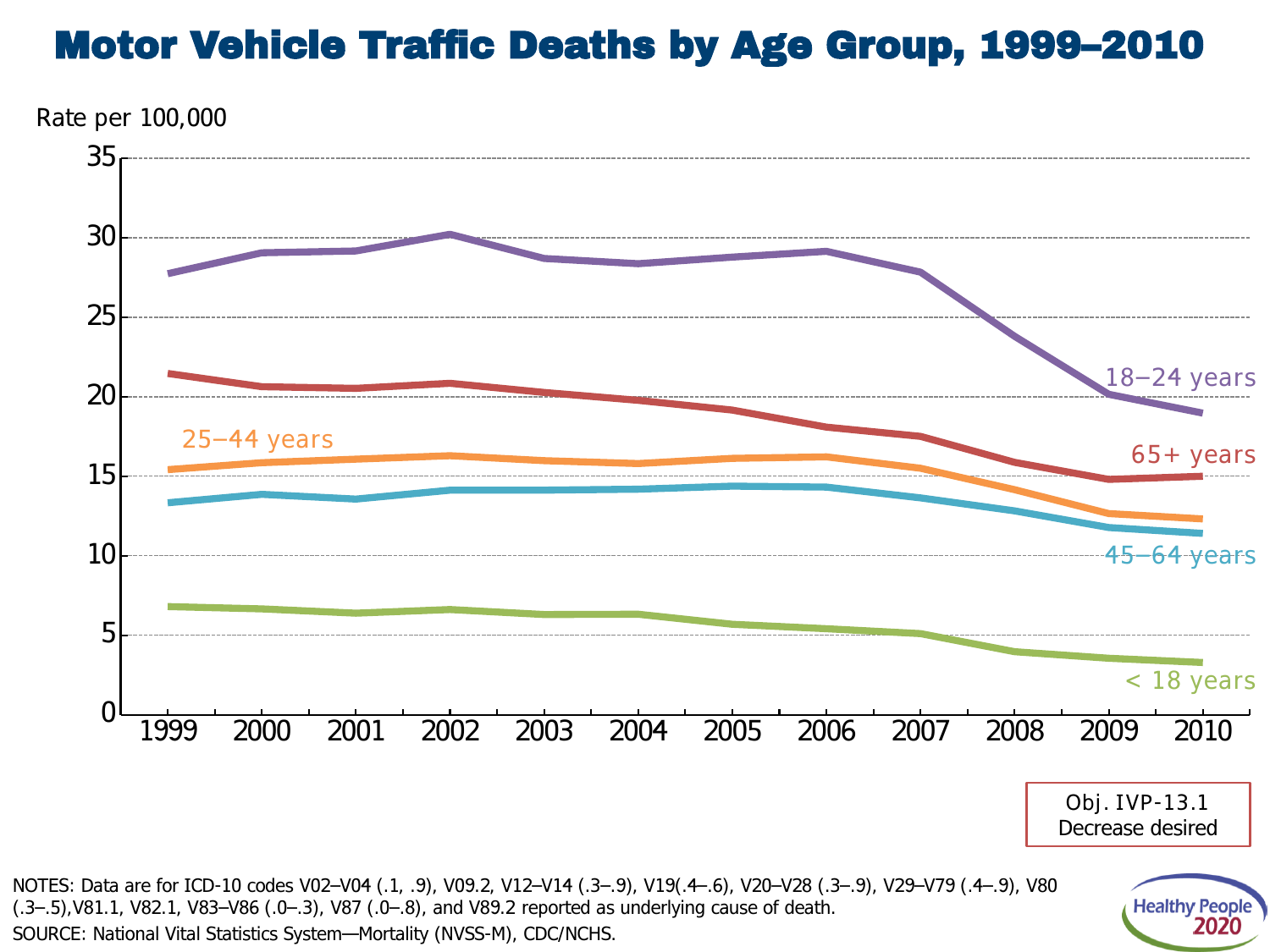

# Motor Vehicle Traffic Deaths by Age Group, 1999–2010

### Chart

| Category | <18 | 18-24 | 25-44 | 45-64 | 65+ |
|---|---|---|---|---|---|
| 1999 | 6.797 | 27.734 | 15.407 | 13.323 | 21.461 |
| 2000 | 6.653 | 29.049 | 15.843 | 13.853 | 20.628 |
| 2001 | 6.38 | 29.161 | 16.067 | 13.557 | 20.524 |
| 2002 | 6.611 | 30.213 | 16.284 | 14.114 | 20.842 |
| 2003 | 6.295 | 28.691 | 15.972 | 14.118 | 20.265 |
| 2004 | 6.316 | 28.36 | 15.789 | 14.179 | 19.769 |
| 2005 | 5.684 | 28.775 | 16.116 | 14.369 | 19.157 |
| 2006 | 5.403 | 29.14 | 16.213 | 14.31 | 18.084 |
| 2007 | 5.096 | 27.831 | 15.495 | 13.63 | 17.504 |
| 2008 | 3.959 | 23.796 | 14.148 | 12.815 | 15.866 |
| 2009 | 3.548 | 20.15 | 12.644 | 11.769 | 14.794 |
| 2010 | 3.278 | 18.965 | 12.309 | 11.398 | 14.992 |
18–24 years
25–44 years
65+ years
45–64 years
< 18 years
Obj. IVP-13.1
Decrease desired

NOTES: Data are for ICD-10 codes V02–V04 (.1, .9), V09.2, V12–V14 (.3–.9), V19(.4–.6), V20–V28 (.3–.9), V29–V79 (.4–.9), V80 (.3–.5),V81.1, V82.1, V83–V86 (.0–.3), V87 (.0–.8), and V89.2 reported as underlying cause of death.
SOURCE: National Vital Statistics System—Mortality (NVSS-M), CDC/NCHS.